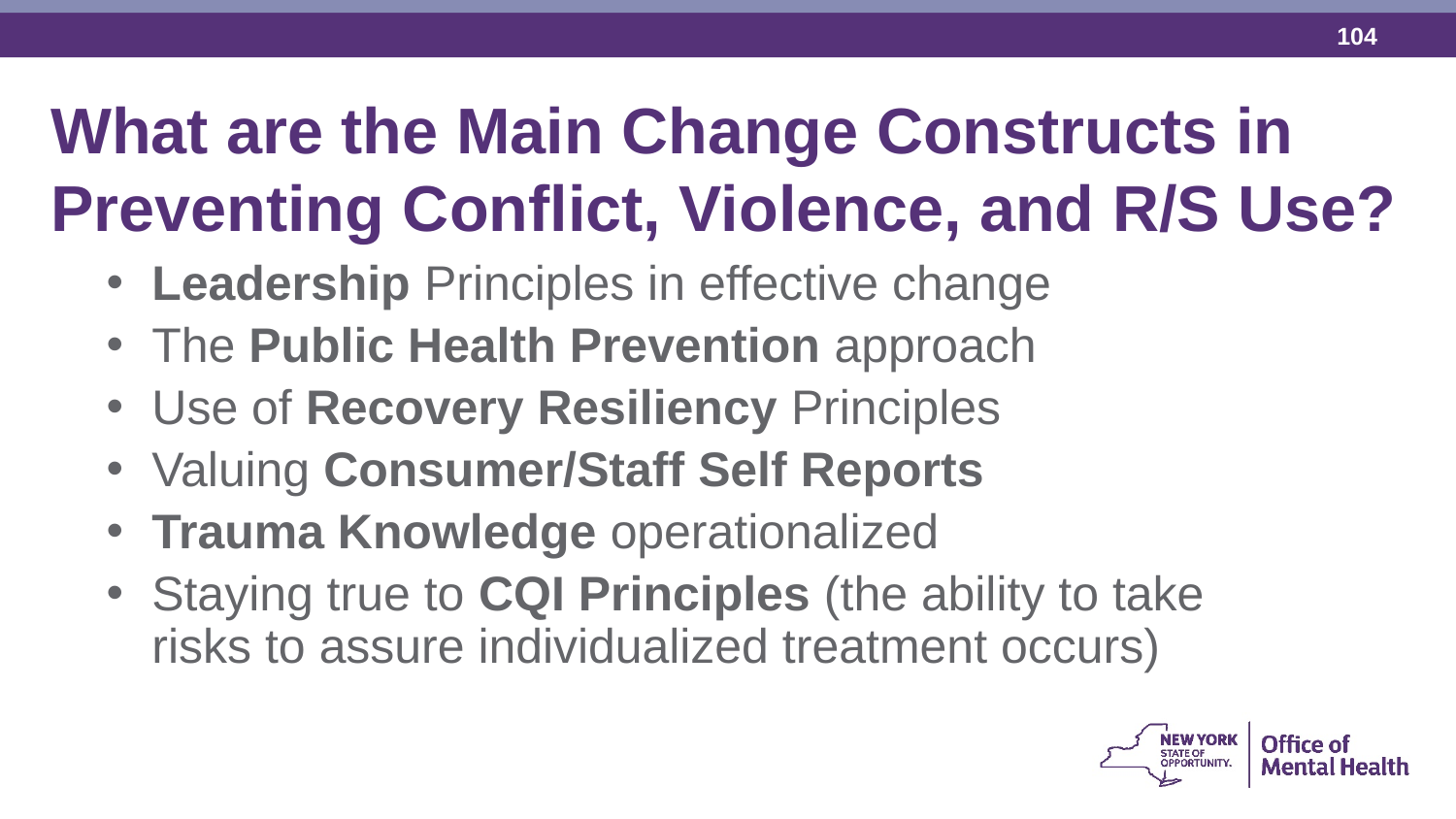

What are the Main Change Constructs in Preventing Conflict, Violence, and R/S Use?
Leadership Principles in effective change
The Public Health Prevention approach
Use of Recovery Resiliency Principles
Valuing Consumer/Staff Self Reports
Trauma Knowledge operationalized
Staying true to CQI Principles (the ability to take risks to assure individualized treatment occurs)